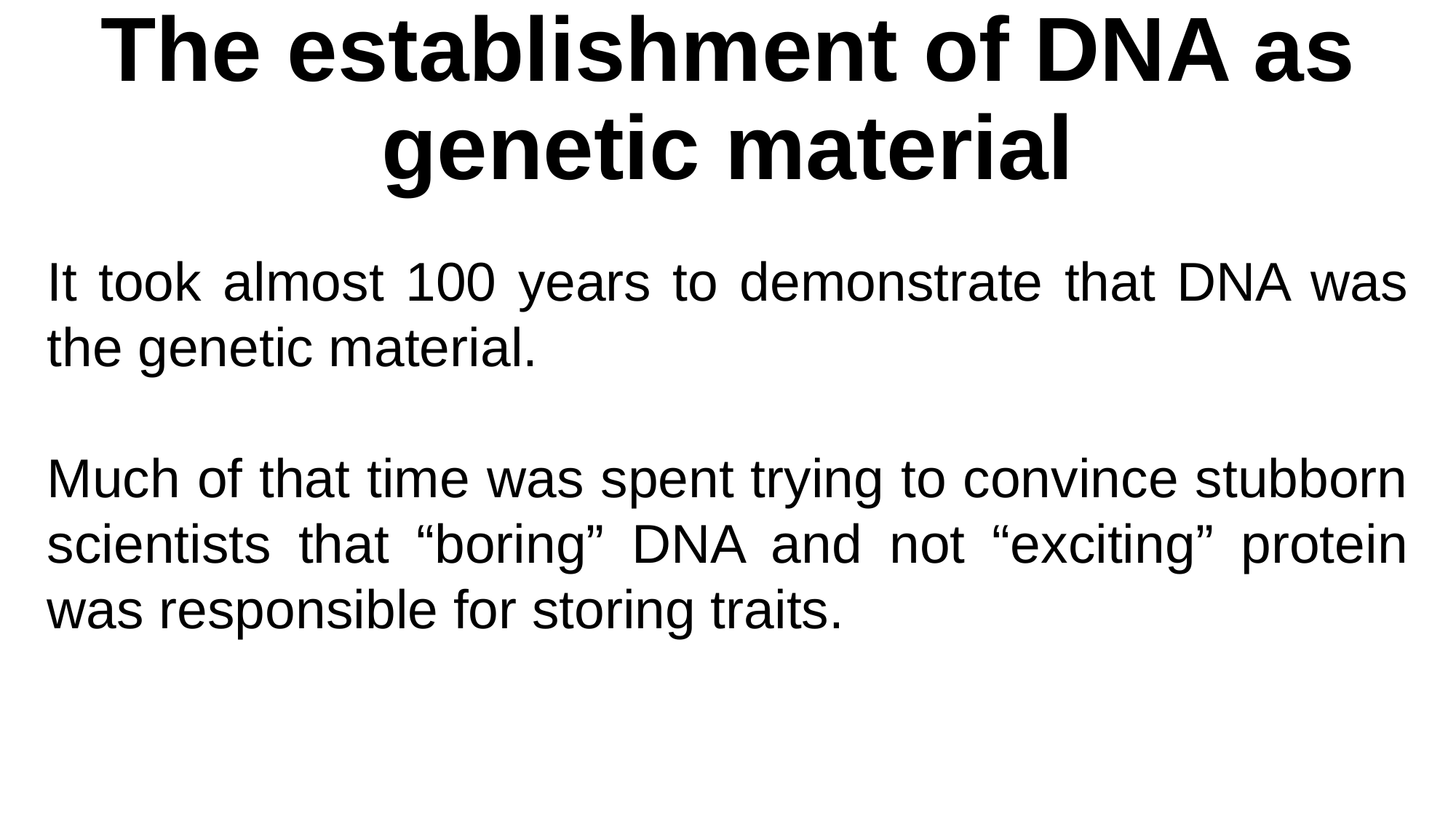

# The establishment of DNA as genetic material
It took almost 100 years to demonstrate that DNA was the genetic material.

Much of that time was spent trying to convince stubborn scientists that “boring” DNA and not “exciting” protein was responsible for storing traits.